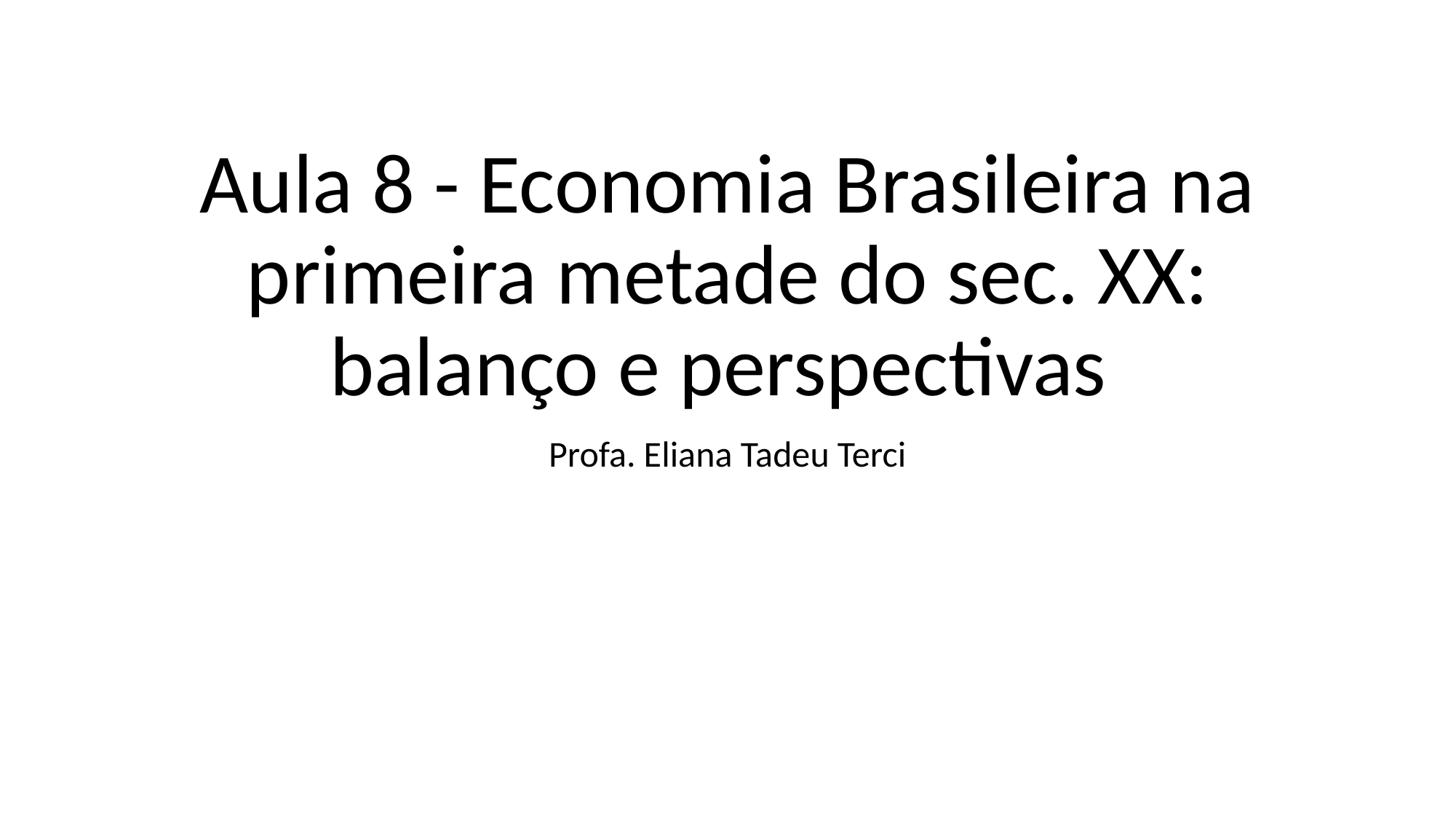

# Aula 8 - Economia Brasileira na primeira metade do sec. XX: balanço e perspectivas
Profa. Eliana Tadeu Terci